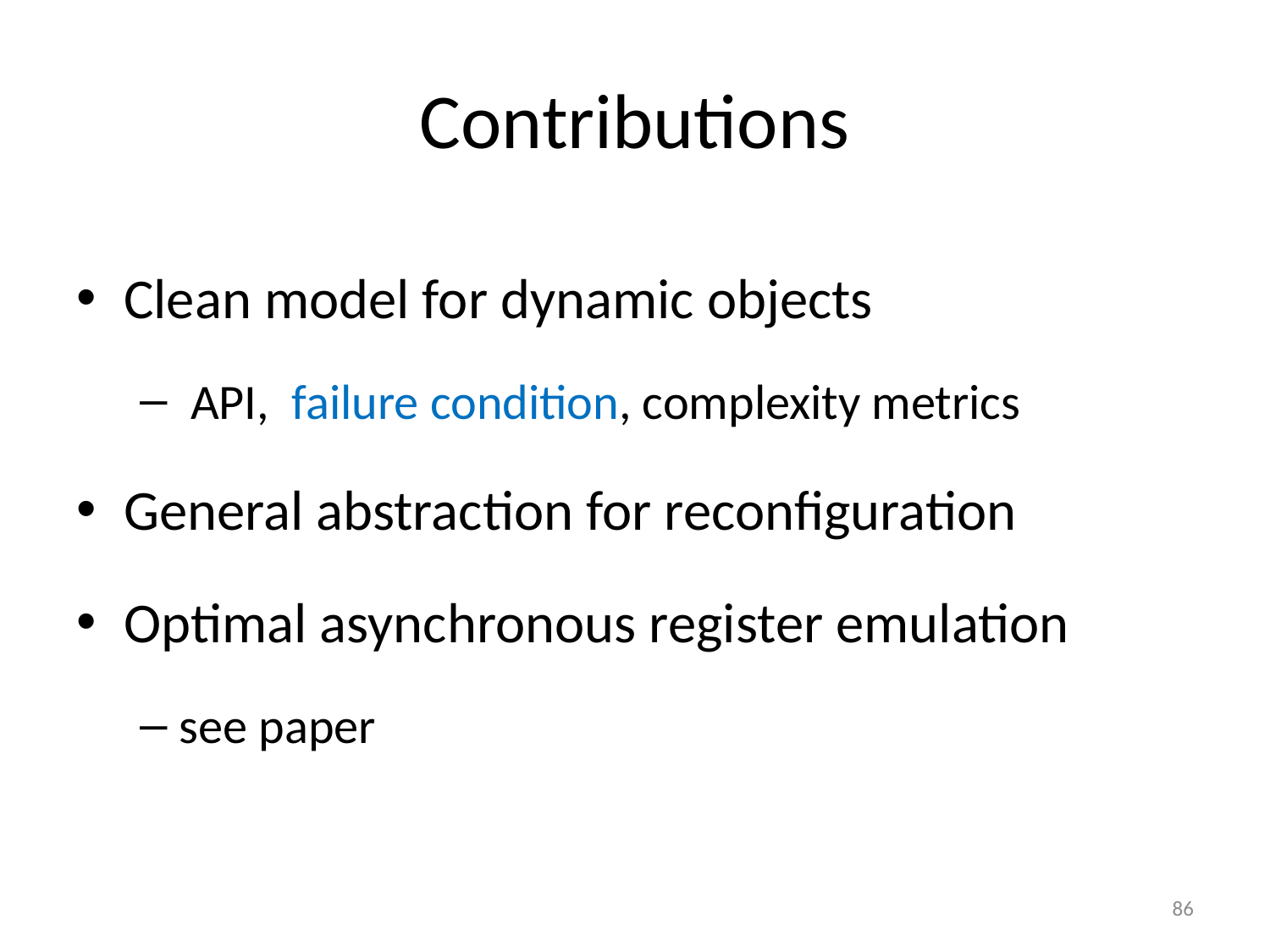

# Contributions
Clean model for dynamic objects
 API,  failure condition, complexity metrics
General abstraction for reconfiguration
Optimal asynchronous register emulation
see paper

86